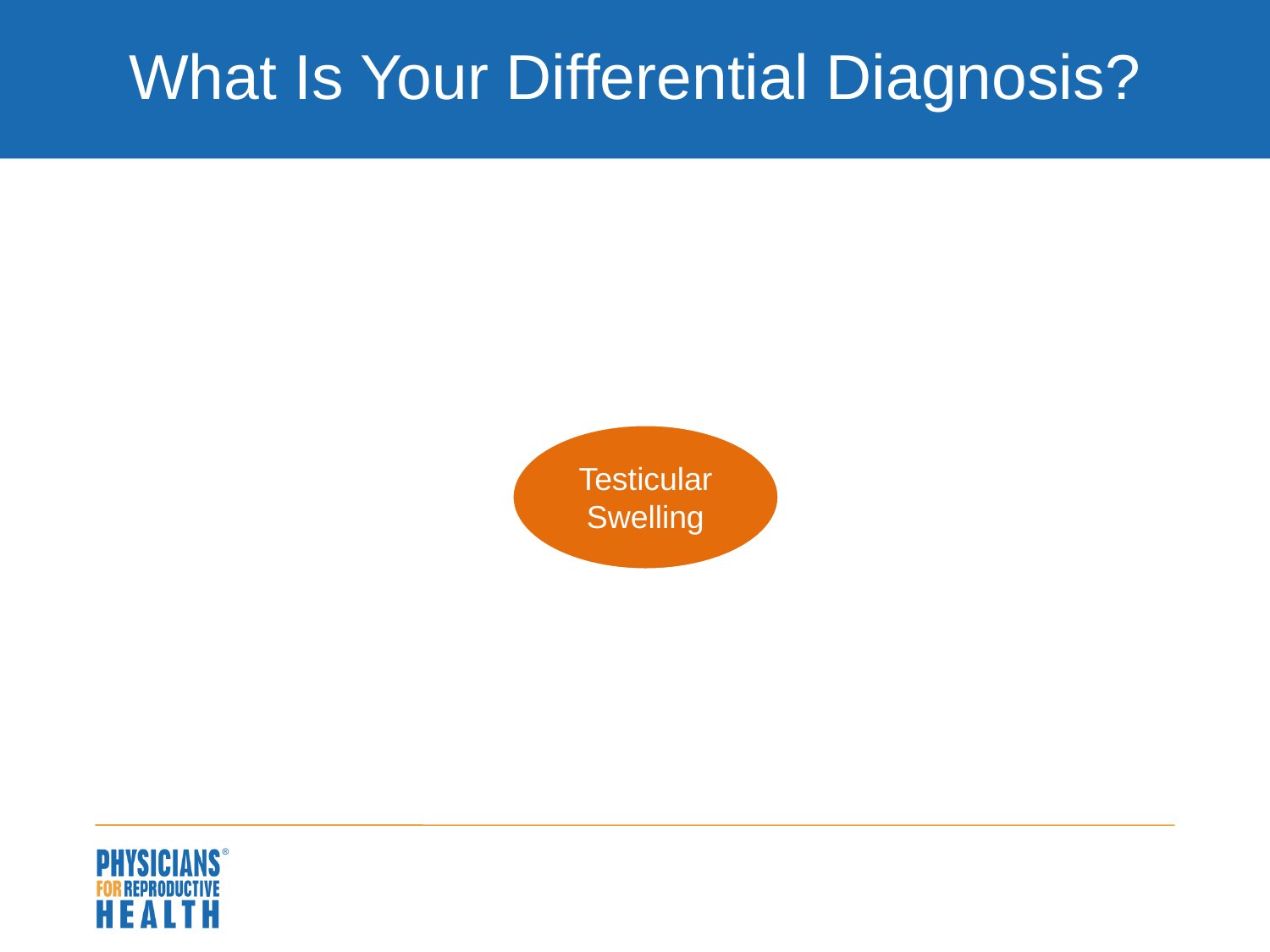

# What Is Your Differential Diagnosis?
Testicular Swelling